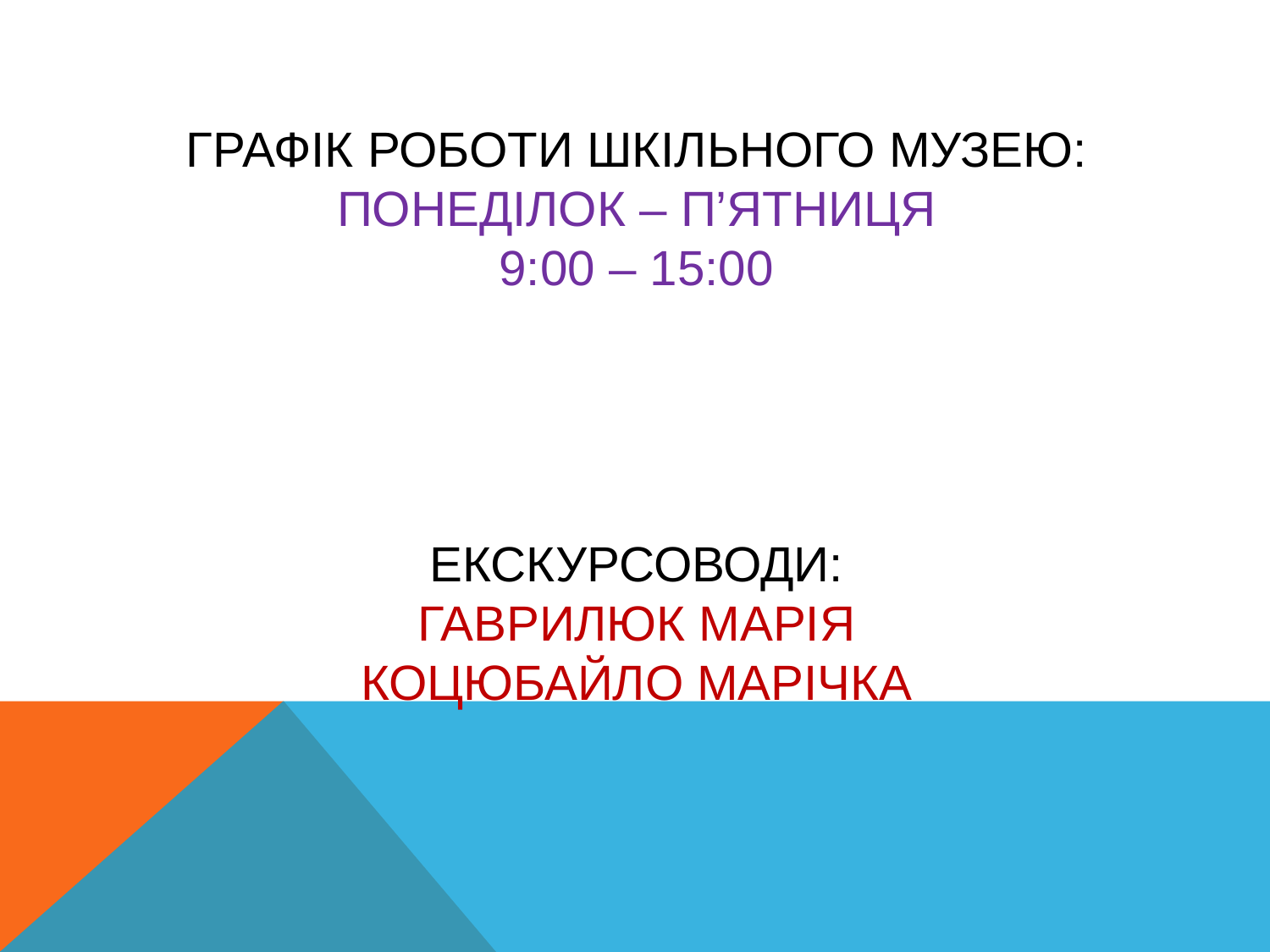

# Графік роботи шкільного музею: понеділок – п’ятниця 9:00 – 15:00 Екскурсоводи: Гаврилюк Марія Коцюбайло марічка